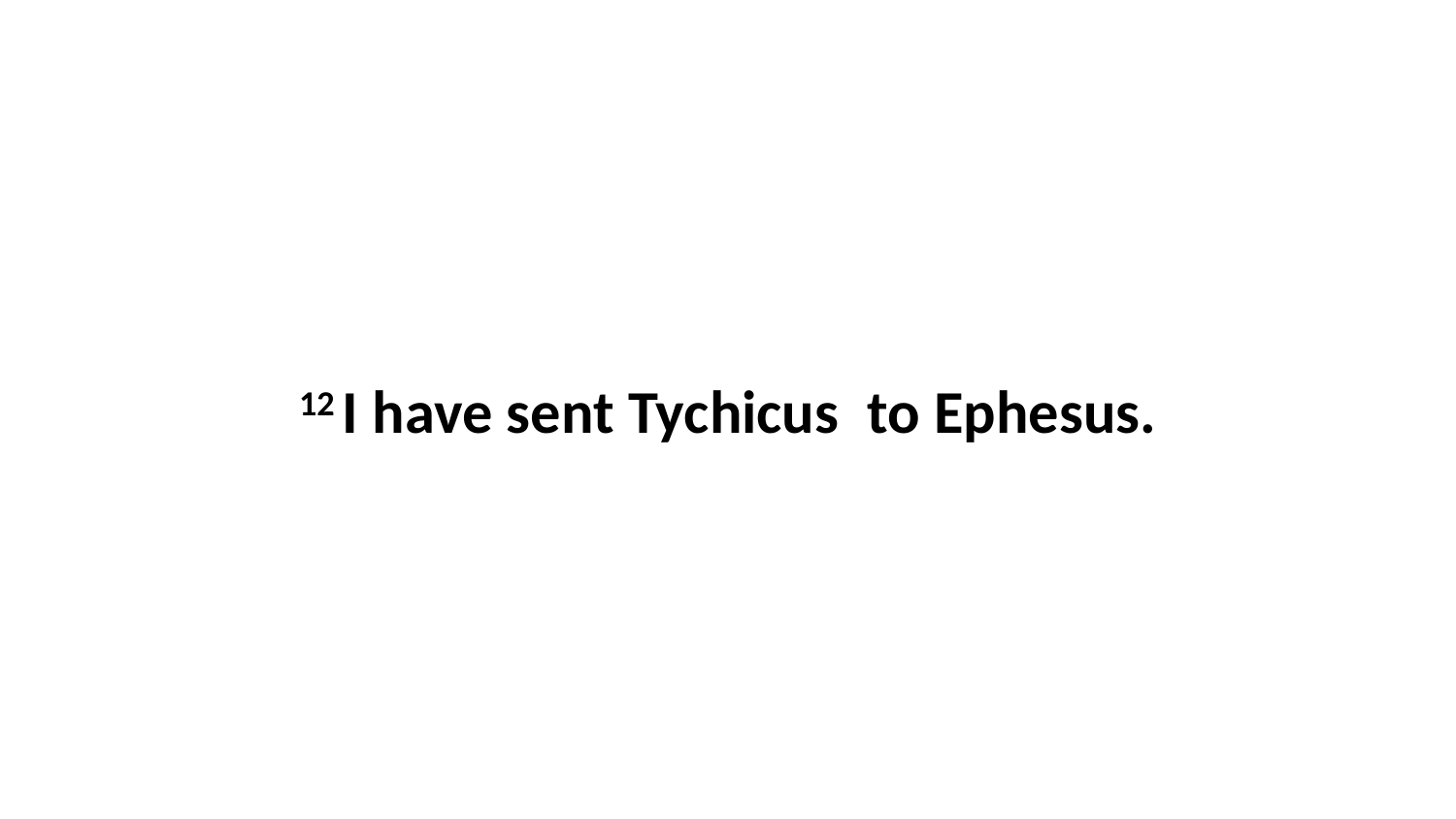

12 I have sent Tychicus  to Ephesus.